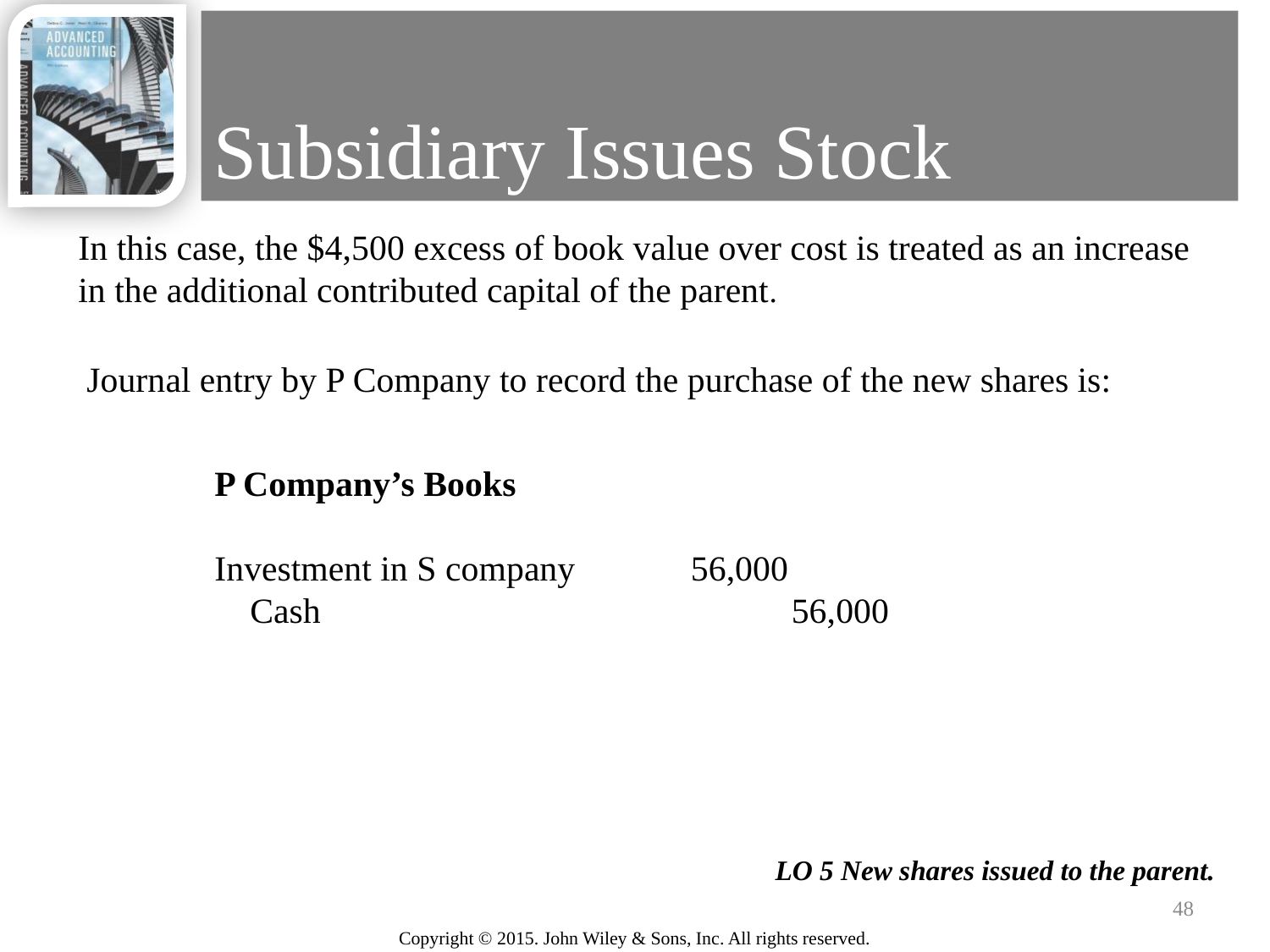

# Subsidiary Issues Stock
In this case, the $4,500 excess of book value over cost is treated as an increase
in the additional contributed capital of the parent.
Journal entry by P Company to record the purchase of the new shares is:
P Company’s Books

Investment in S company             56,000
    Cash                                                     56,000
LO 5 New shares issued to the parent.
48